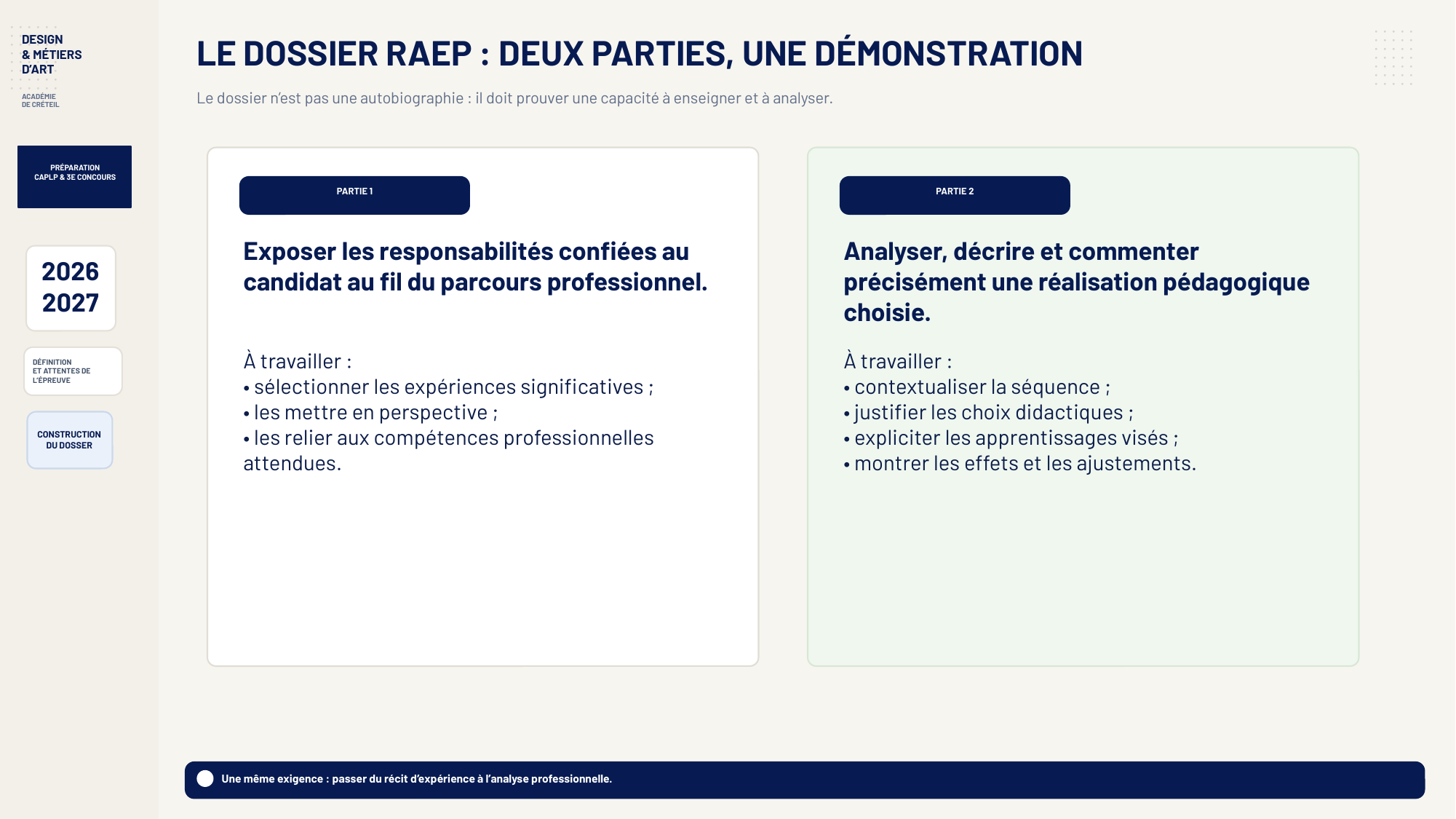

LE DOSSIER RAEP : DEUX PARTIES, UNE DÉMONSTRATION
DESIGN
& MÉTIERS
D’ART

Le dossier n’est pas une autobiographie : il doit prouver une capacité à enseigner et à analyser.

ACADÉMIE
DE CRÉTEIL

PRÉPARATION
CAPLP & 3E CONCOURS

PARTIE 1
PARTIE 2
Exposer les responsabilités confiées au candidat au fil du parcours professionnel.
Analyser, décrire et commenter précisément une réalisation pédagogique choisie.

2026
2027

À travailler :
• sélectionner les expériences significatives ;
• les mettre en perspective ;
• les relier aux compétences professionnelles attendues.
À travailler :
• contextualiser la séquence ;
• justifier les choix didactiques ;
• expliciter les apprentissages visés ;
• montrer les effets et les ajustements.
DÉFINITION
ET ATTENTES DE L’ÉPREUVE

CONSTRUCTION DU DOSSER

Une même exigence : passer du récit d’expérience à l’analyse professionnelle.